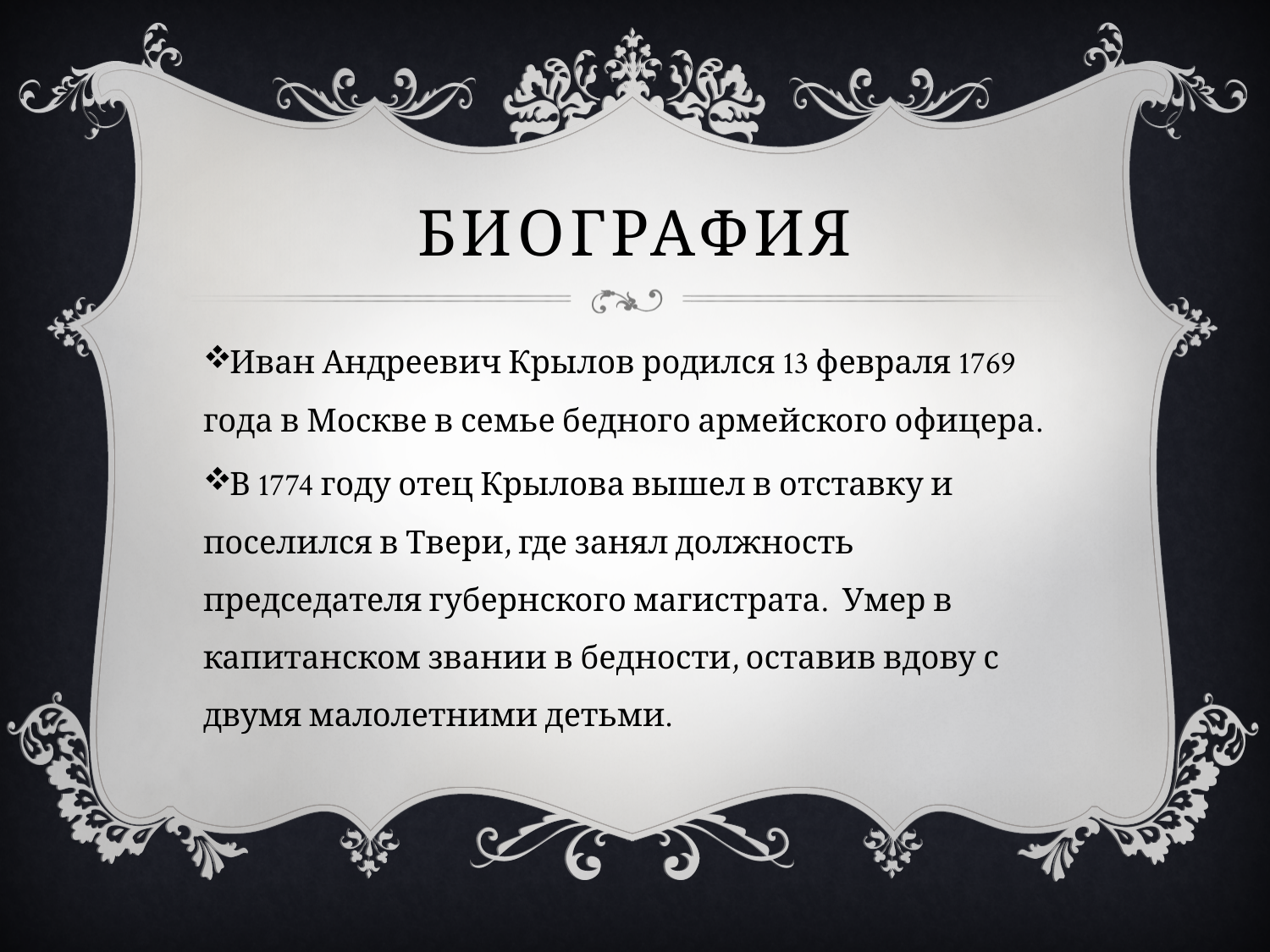

# Биография
Иван Андреевич Крылов родился 13 февраля 1769 года в Москве в семье бедного армейского офицера.
В 1774 году отец Крылова вышел в отставку и поселился в Твери, где занял должность председателя губернского магистрата.  Умер в капитанском звании в бедности, оставив вдову с двумя малолетними детьми.